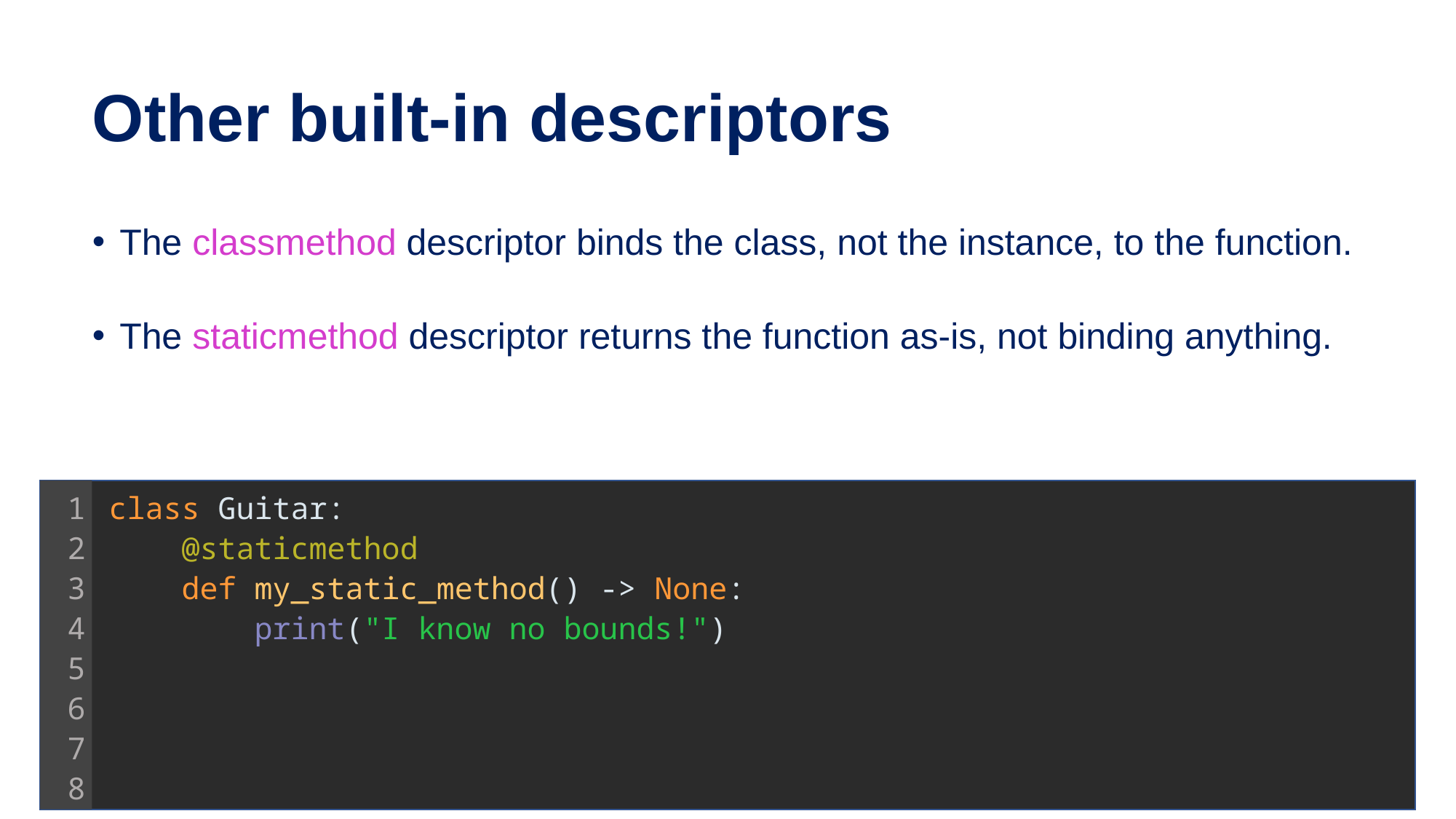

# Other built-in descriptors
The classmethod descriptor binds the class, not the instance, to the function.
The staticmethod descriptor returns the function as-is, not binding anything.

class Guitar:
    @staticmethod
    def my_static_method() -> None:
        print("I know no bounds!")

1
2
3
4
5
6
7
8